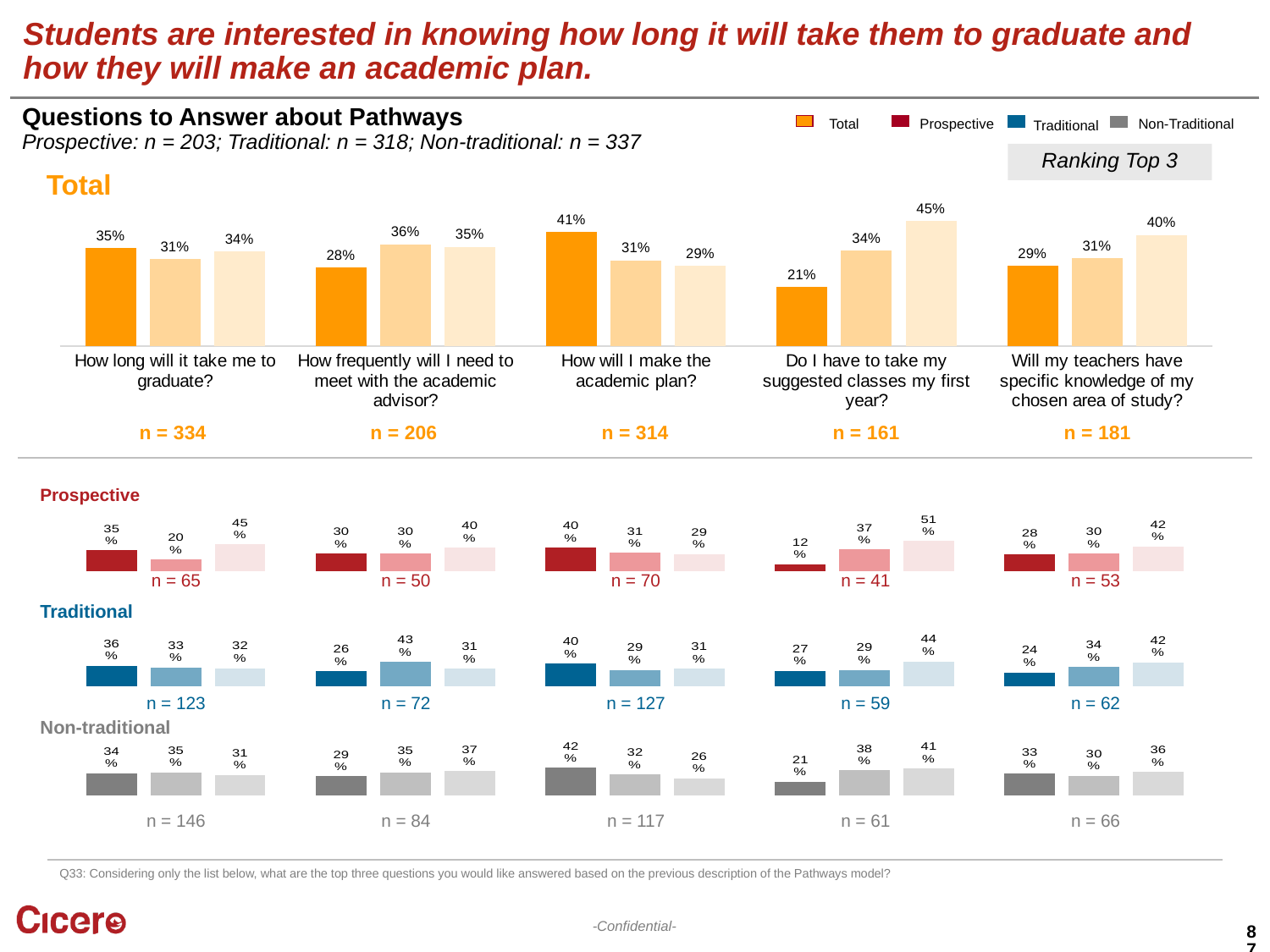

# Students are interested in knowing how long it will take them to graduate and how they will make an academic plan.
Questions to Answer about Pathways
Prospective: n = 203; Traditional: n = 318; Non-traditional: n = 337
Total

Prospective

Traditional

Non-Traditional
Ranking Top 3
Total

### Chart

| Category | Total 1 | Total 2 | Total 3 |
|---|---|---|---|
| How long will it take me to graduate? | 0.3502994011976048 | 0.31137724550898205 | 0.3383233532934132 |
| How frequently will I need to meet with the academic advisor? | 0.2815533980582524 | 0.3640776699029126 | 0.35436893203883496 |
| How will I make the academic plan? | 0.40764331210191085 | 0.3057324840764331 | 0.28662420382165604 |
| Do I have to take my suggested classes my first year? | 0.2111801242236025 | 0.3416149068322981 | 0.4472049689440994 |
| Will my teachers have specific knowledge of my chosen area of study? | 0.287292817679558 | 0.3149171270718232 | 0.39779005524861877 |
n = 334
n = 206
n = 314
n = 161
n = 181
Prospective

### Chart

| Category | Prospective 1 | Prospective 2 | Prospective 3 |
|---|---|---|---|
| Free personality tests to determine ideal school and career progression | 0.35 | 0.2 | 0.45 |
| Reports on the projected future of the field | 0.3 | 0.3 | 0.4 |
| Job placement percentages | 0.4 | 0.31 | 0.29 |
| How my course work will transfer to another university | 0.12 | 0.37 | 0.51 |
| Summary descriptions of the up-and-coming careers | 0.28 | 0.3 | 0.42 |
n = 65
n = 50
n = 70
n = 41
n = 53
Traditional

### Chart

| Category | Traditional 1 | Traditonal 2 | Traditional 3 |
|---|---|---|---|
| Free personality tests to determine ideal school and career progression | 0.36 | 0.33 | 0.32 |
| Reports on the projected future of the field | 0.26 | 0.43 | 0.31 |
| Job placement percentages | 0.4 | 0.29 | 0.31 |
| How my course work will transfer to another university | 0.27 | 0.29 | 0.44 |
| Summary descriptions of the up-and-coming careers | 0.24 | 0.34 | 0.42 |
n = 123
n = 72
n = 127
n = 59
n = 62
Non-traditional

### Chart

| Category | Non-traditional 1 | Non-traditional 2 | Non-traditional 3 |
|---|---|---|---|
| Free personality tests to determine ideal school and career progression | 0.34 | 0.35 | 0.31 |
| Reports on the projected future of the field | 0.29 | 0.35 | 0.37 |
| Job placement percentages | 0.42 | 0.32 | 0.26 |
| How my course work will transfer to another university | 0.21 | 0.38 | 0.41 |
| Summary descriptions of the up-and-coming careers | 0.33 | 0.3 | 0.36 |
n = 146
n = 84
n = 117
n = 61
n = 66
Q33: Considering only the list below, what are the top three questions you would like answered based on the previous description of the Pathways model?
87